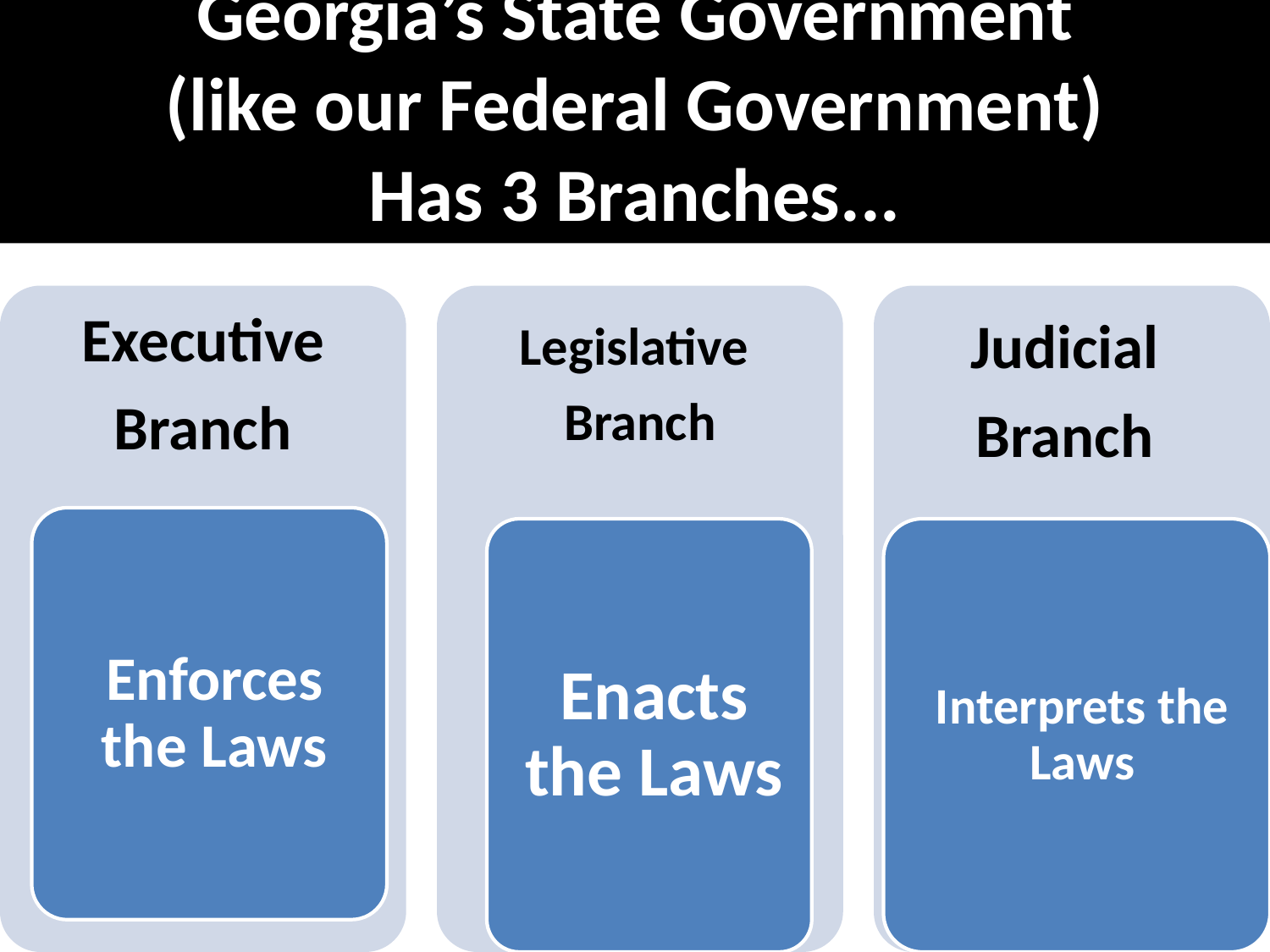

Georgia’s State Government
(like our Federal Government)
Has 3 Branches...
Executive
Branch
Enforces the Laws
Legislative
Branch
Enacts the Laws

Judicial
Branch

Interprets the Laws